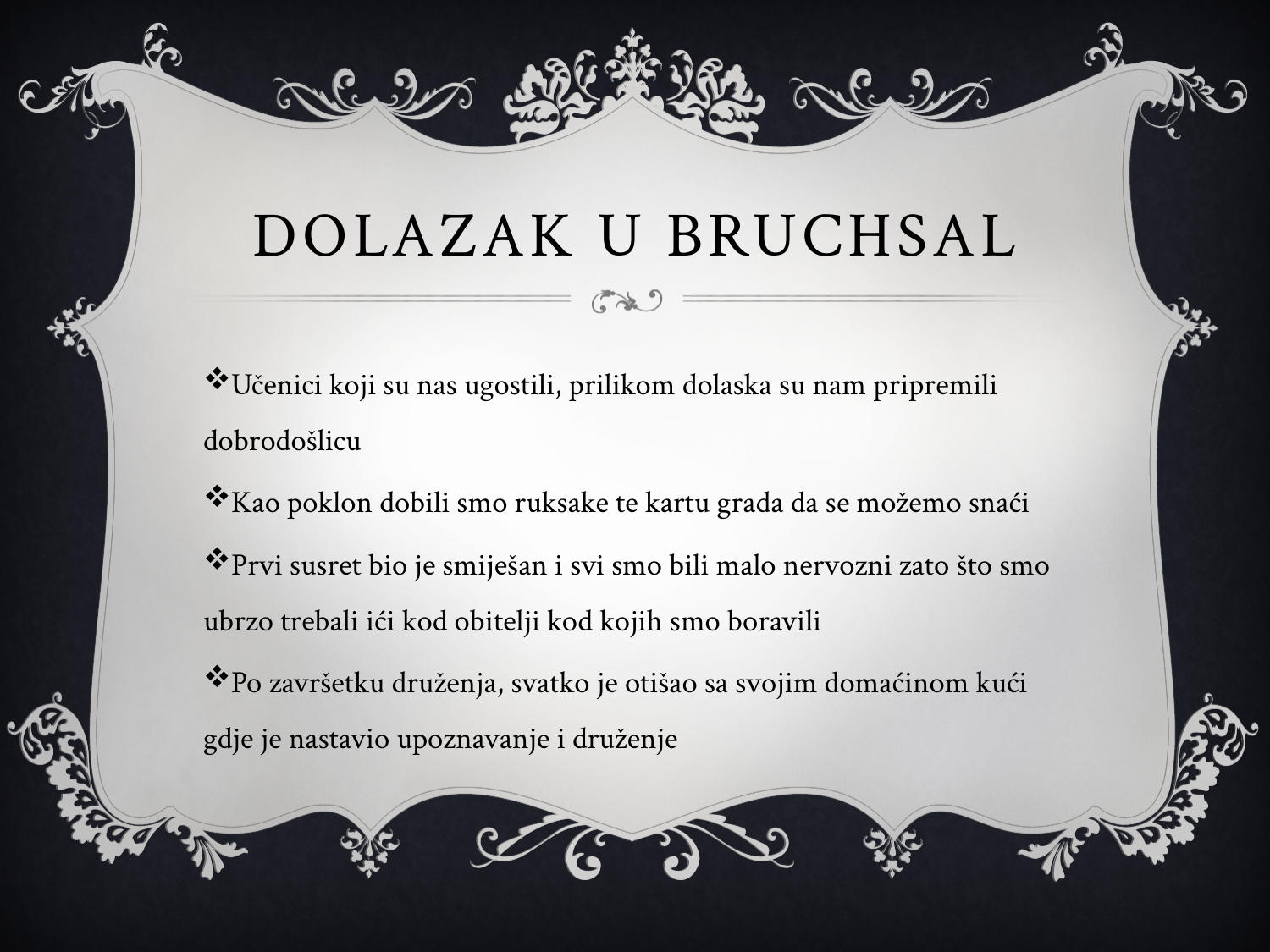

# Dolazak u bruchsal
Učenici koji su nas ugostili, prilikom dolaska su nam pripremili dobrodošlicu
Kao poklon dobili smo ruksake te kartu grada da se možemo snaći
Prvi susret bio je smiješan i svi smo bili malo nervozni zato što smo ubrzo trebali ići kod obitelji kod kojih smo boravili
Po završetku druženja, svatko je otišao sa svojim domaćinom kući gdje je nastavio upoznavanje i druženje